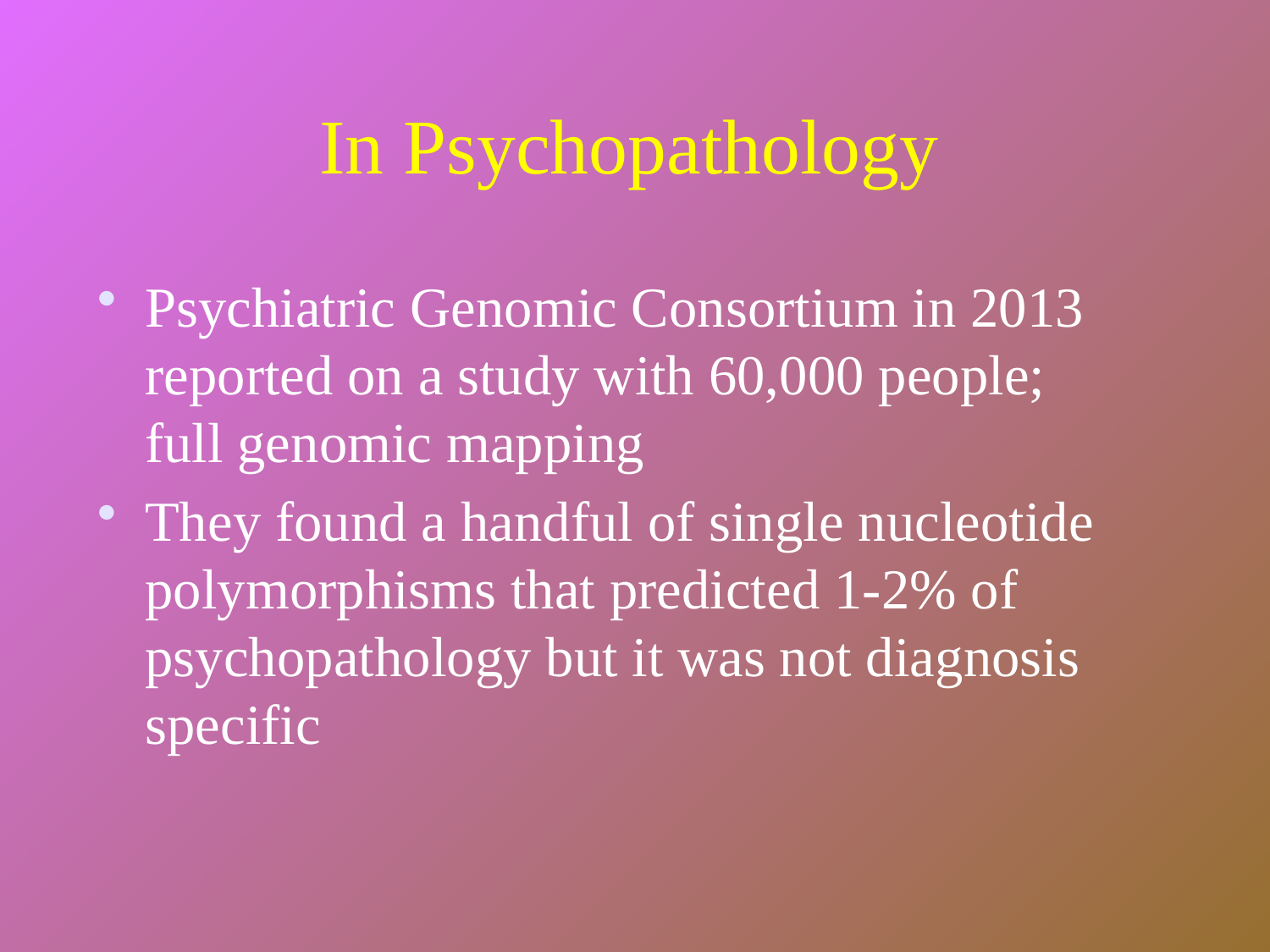

# In Psychopathology
Psychiatric Genomic Consortium in 2013 reported on a study with 60,000 people; full genomic mapping
They found a handful of single nucleotide polymorphisms that predicted 1-2% of psychopathology but it was not diagnosis specific